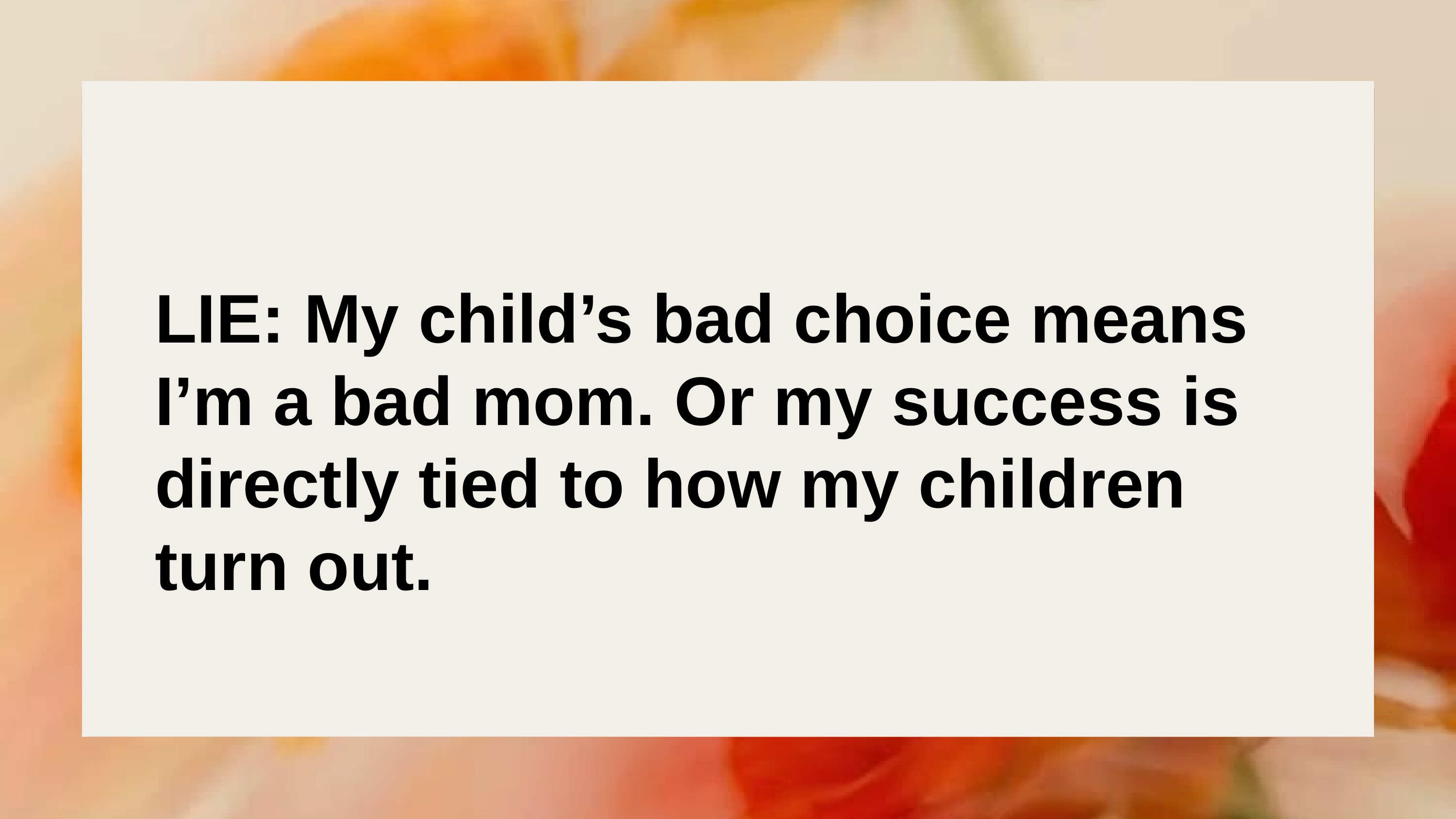

Pursuing the Joy & Peace of Christ in Motherhood.
LIE: My child’s bad choice means I’m a bad mom. Or my success is directly tied to how my children turn out.
Philippians 4:4-9